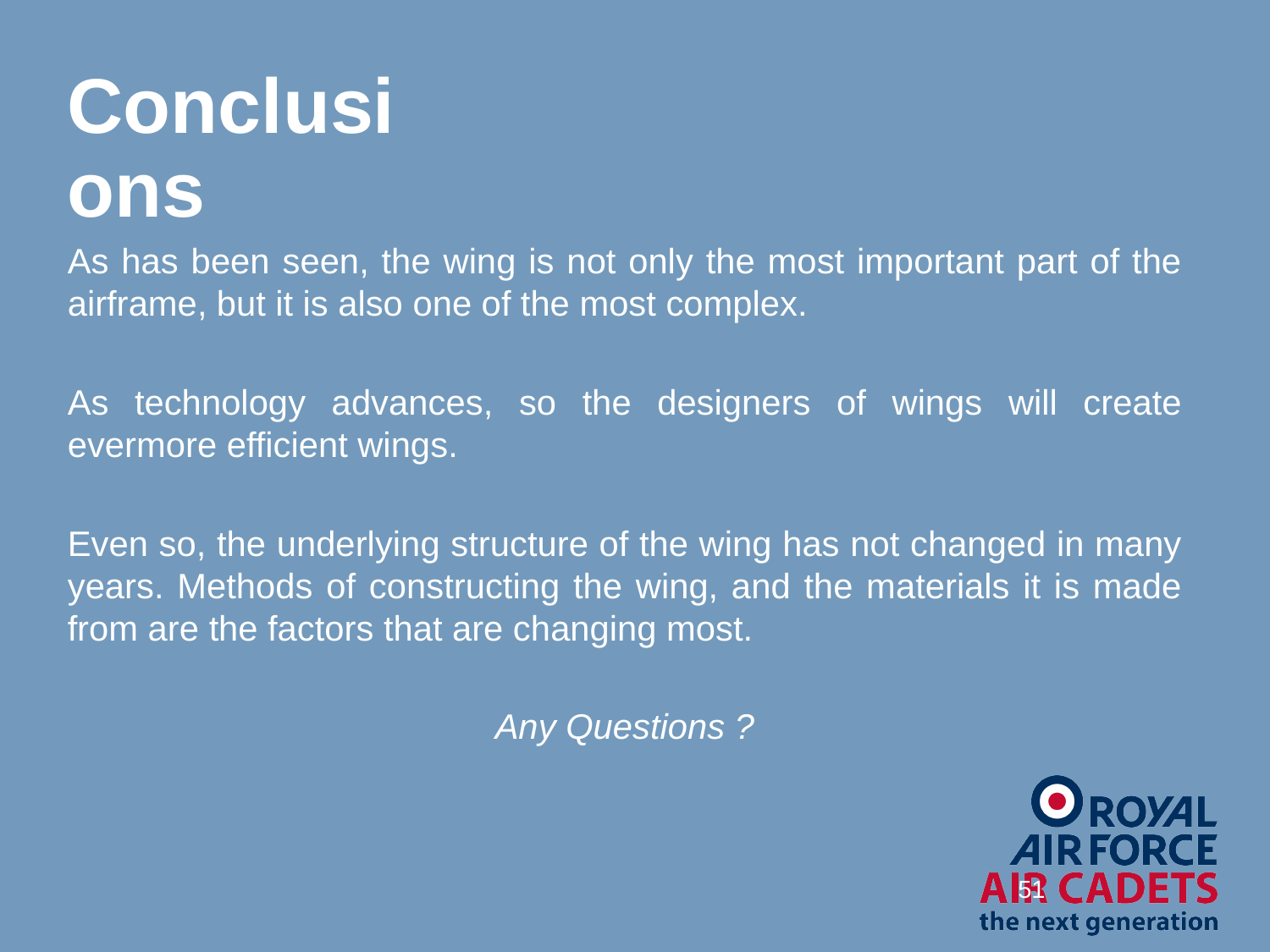

# Conclusions
As has been seen, the wing is not only the most important part of the airframe, but it is also one of the most complex.

As technology advances, so the designers of wings will create evermore efficient wings.

Even so, the underlying structure of the wing has not changed in many years. Methods of constructing the wing, and the materials it is made from are the factors that are changing most.

Any Questions ?
51